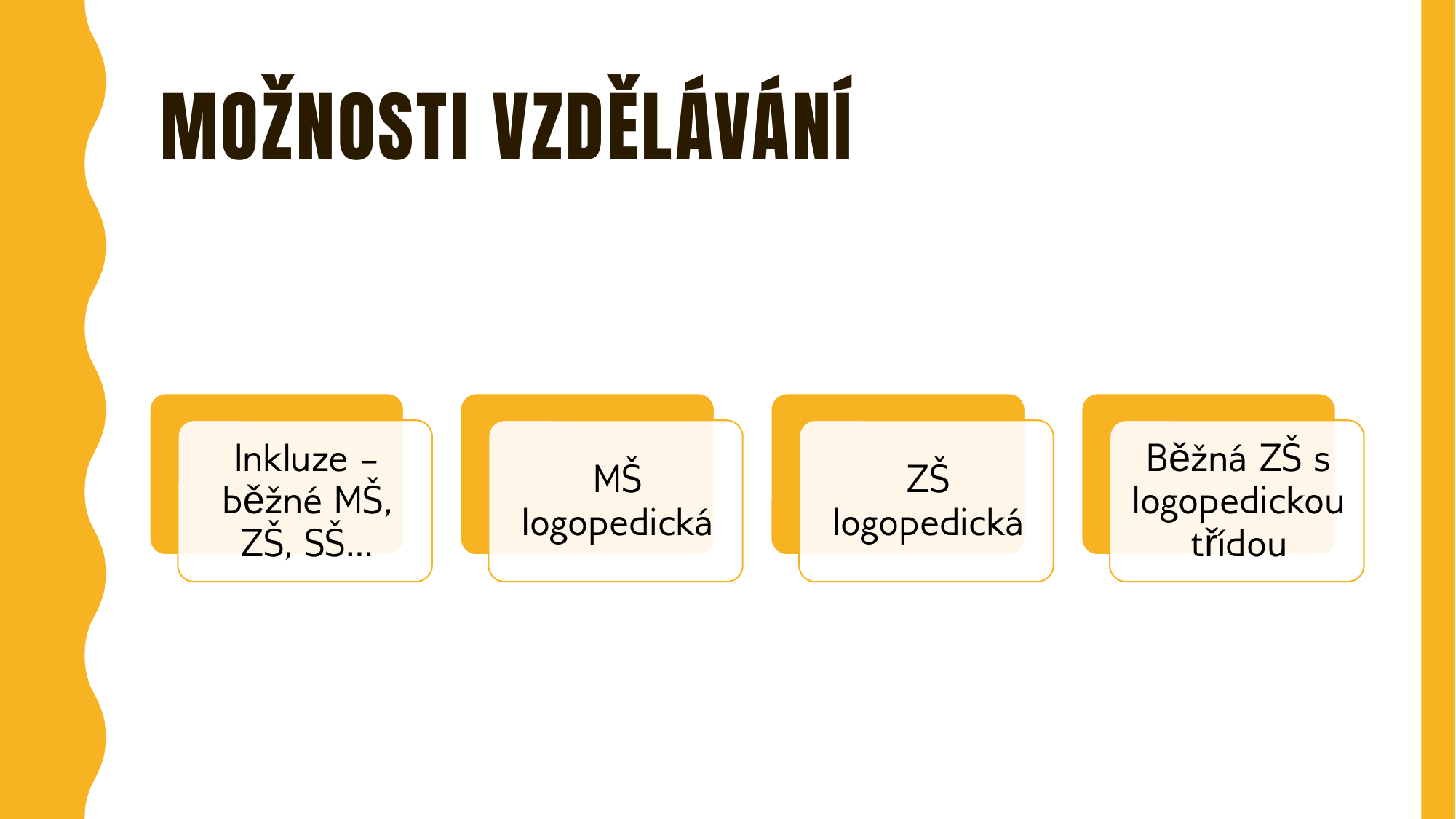

# MOŽNOSTI VZDĚLÁVÁNÍ
Inkluze – běžné MŠ, ZŠ, SŠ…
MŠ logopedická
ZŠ logopedická
Běžná ZŠ s logopedickou třídou